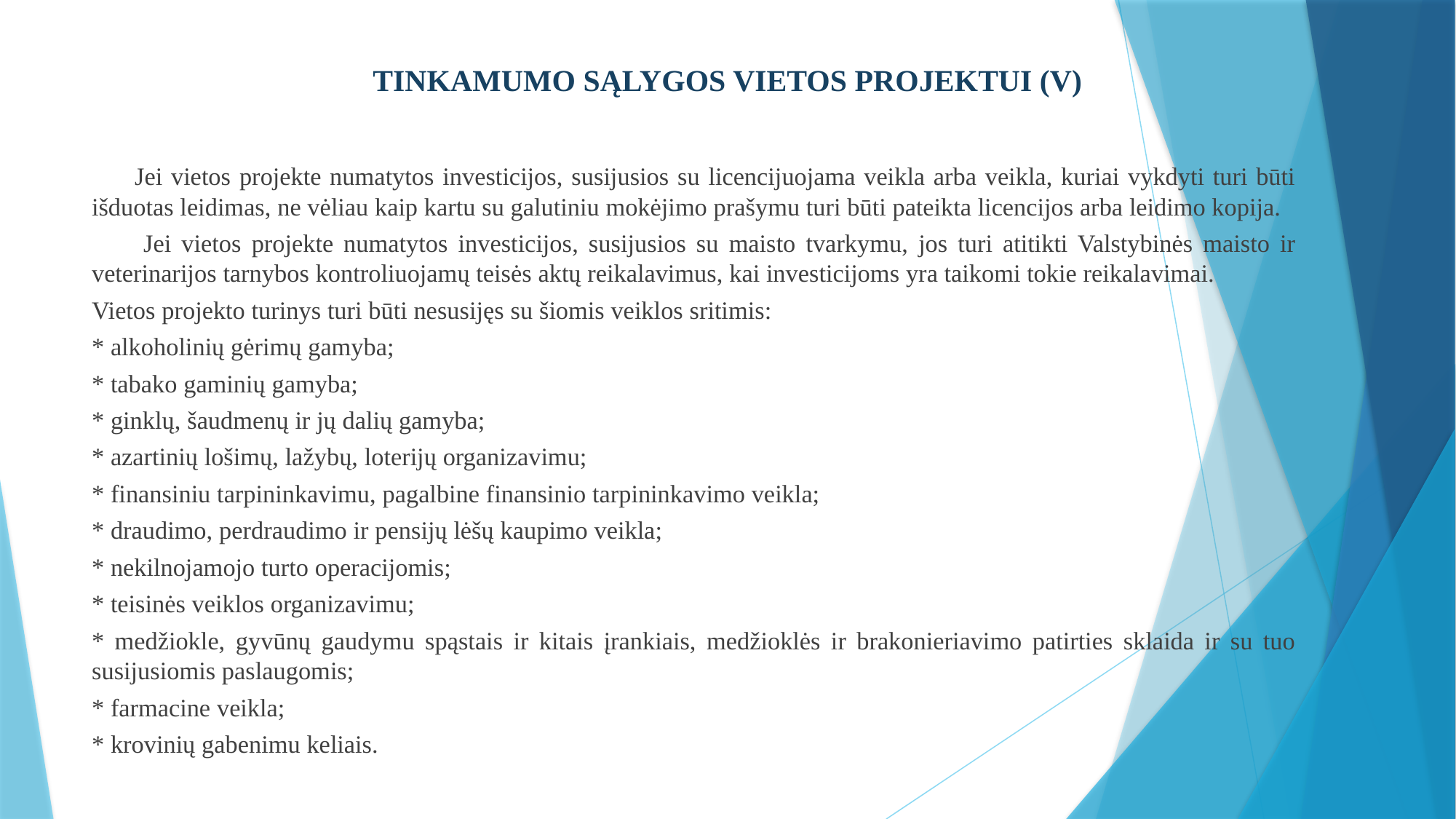

# TINKAMUMO SĄLYGOS VIETOS PROJEKTUI (V)
     Jei vietos projekte numatytos investicijos, susijusios su licencijuojama veikla arba veikla, kuriai vykdyti turi būti išduotas leidimas, ne vėliau kaip kartu su galutiniu mokėjimo prašymu turi būti pateikta licencijos arba leidimo kopija.
     Jei vietos projekte numatytos investicijos, susijusios su maisto tvarkymu, jos turi atitikti Valstybinės maisto ir veterinarijos tarnybos kontroliuojamų teisės aktų reikalavimus, kai investicijoms yra taikomi tokie reikalavimai.
Vietos projekto turinys turi būti nesusijęs su šiomis veiklos sritimis:
* alkoholinių gėrimų gamyba;
* tabako gaminių gamyba;
* ginklų, šaudmenų ir jų dalių gamyba;
* azartinių lošimų, lažybų, loterijų organizavimu;
* finansiniu tarpininkavimu, pagalbine finansinio tarpininkavimo veikla;
* draudimo, perdraudimo ir pensijų lėšų kaupimo veikla;
* nekilnojamojo turto operacijomis;
* teisinės veiklos organizavimu;
* medžiokle, gyvūnų gaudymu spąstais ir kitais įrankiais, medžioklės ir brakonieriavimo patirties sklaida ir su tuo susijusiomis paslaugomis;
* farmacine veikla;
* krovinių gabenimu keliais.